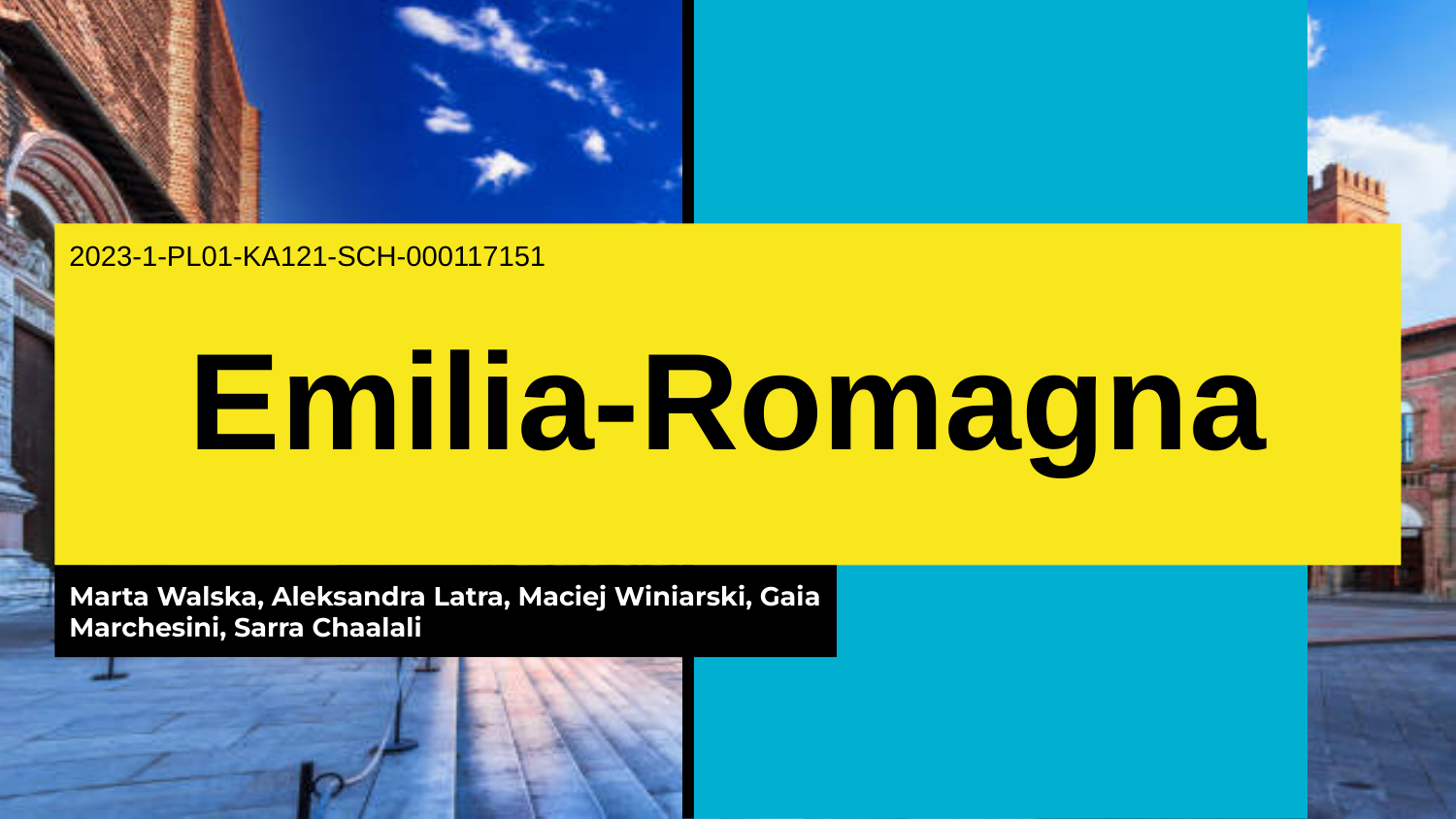

# Emilia-Romagna
2023-1-PL01-KA121-SCH-000117151
Marta Walska, Aleksandra Latra, Maciej Winiarski, Gaia Marchesini, Sarra Chaalali